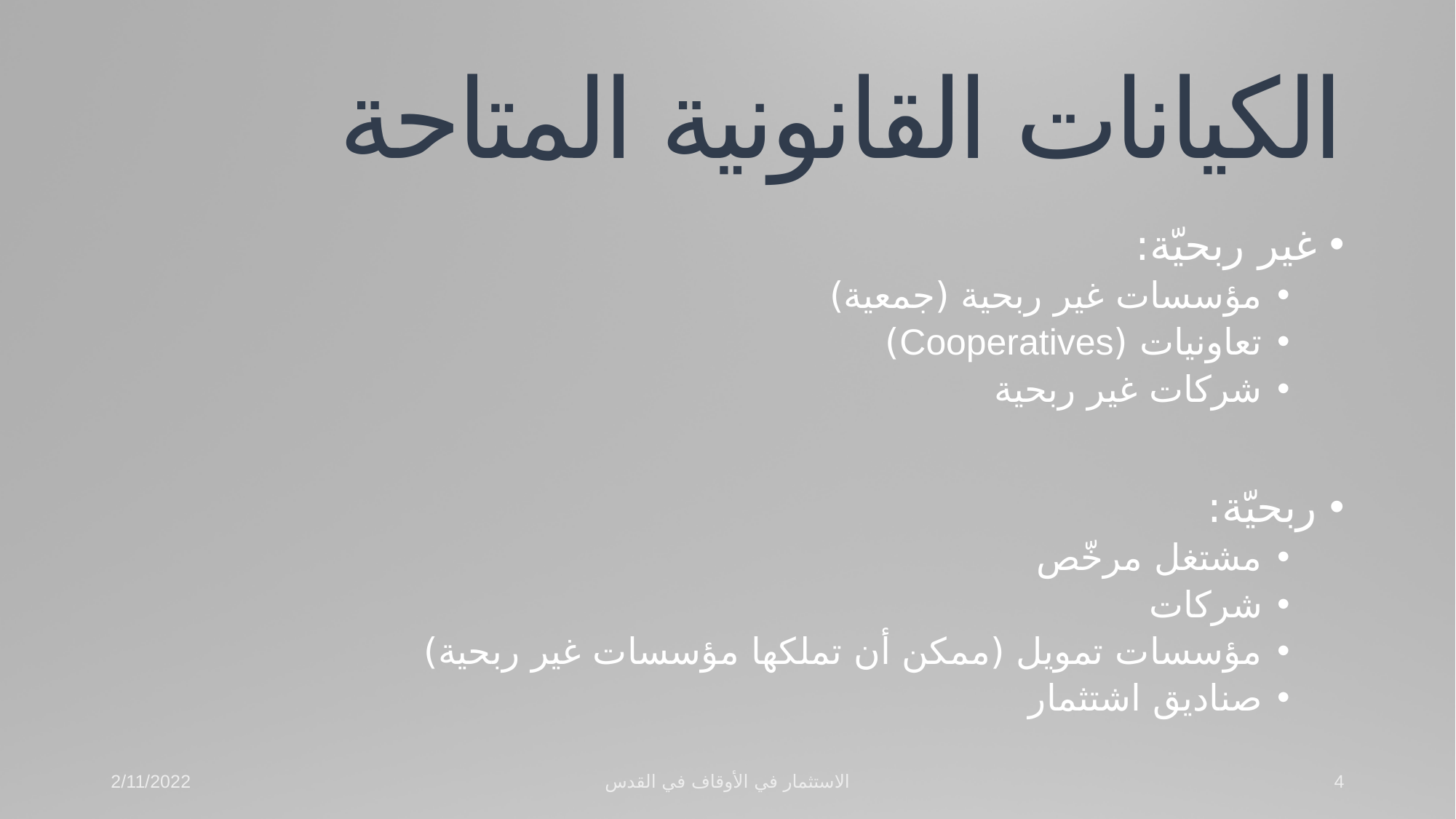

# الكيانات القانونية المتاحة
غير ربحيّة:
مؤسسات غير ربحية (جمعية)
تعاونيات (Cooperatives)
شركات غير ربحية

ربحيّة:
مشتغل مرخّص
شركات
مؤسسات تمويل (ممكن أن تملكها مؤسسات غير ربحية)
صناديق اشتثمار

2/11/2022
الاستثمار في الأوقاف في القدس
4